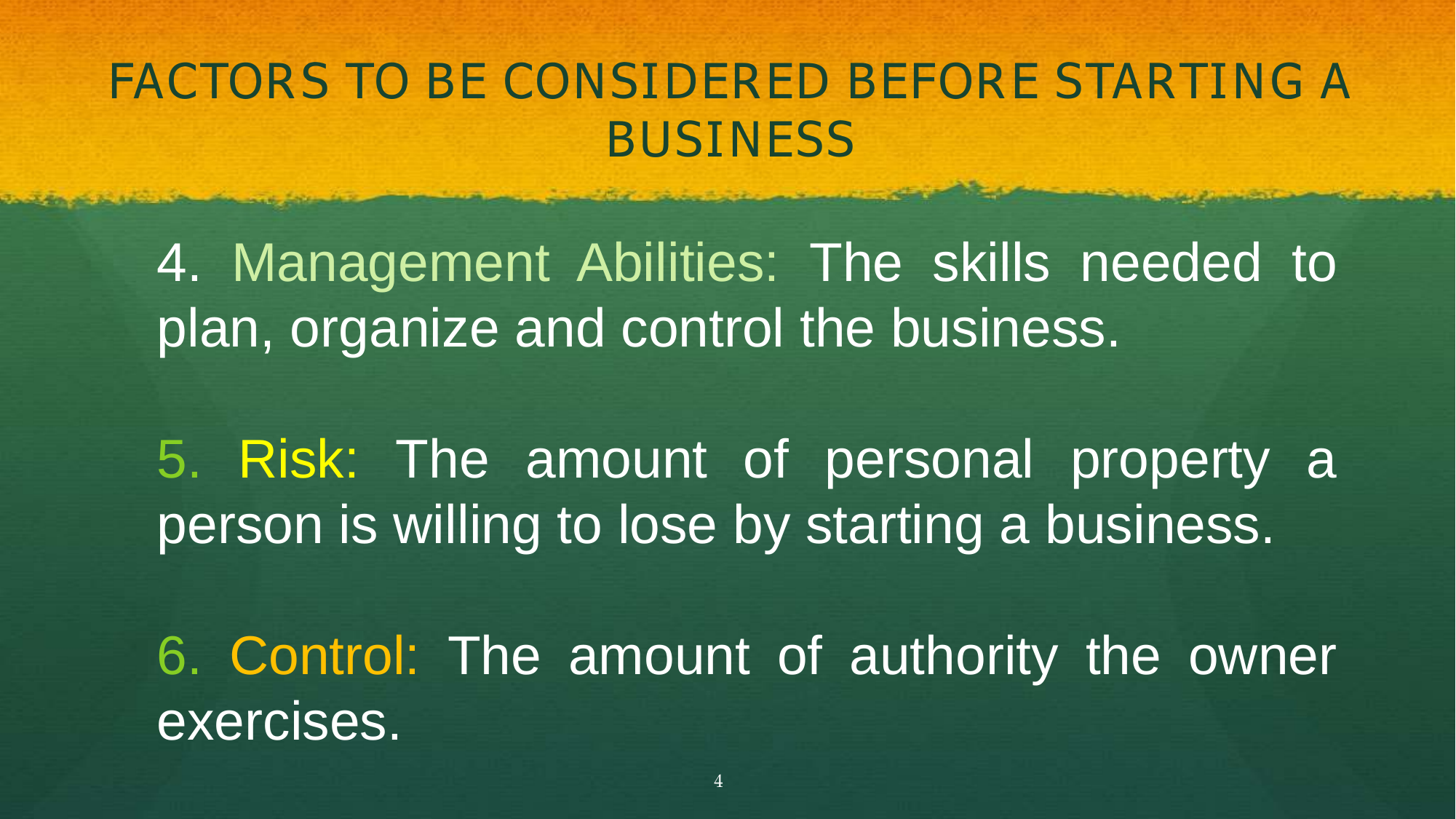

# FACTORS TO BE CONSIDERED BEFORE STARTING A BUSINESS
4. Management Abilities: The skills needed to plan, organize and control the business.

5. Risk: The amount of personal property a person is willing to lose by starting a business.

6. Control: The amount of authority the owner exercises.
4